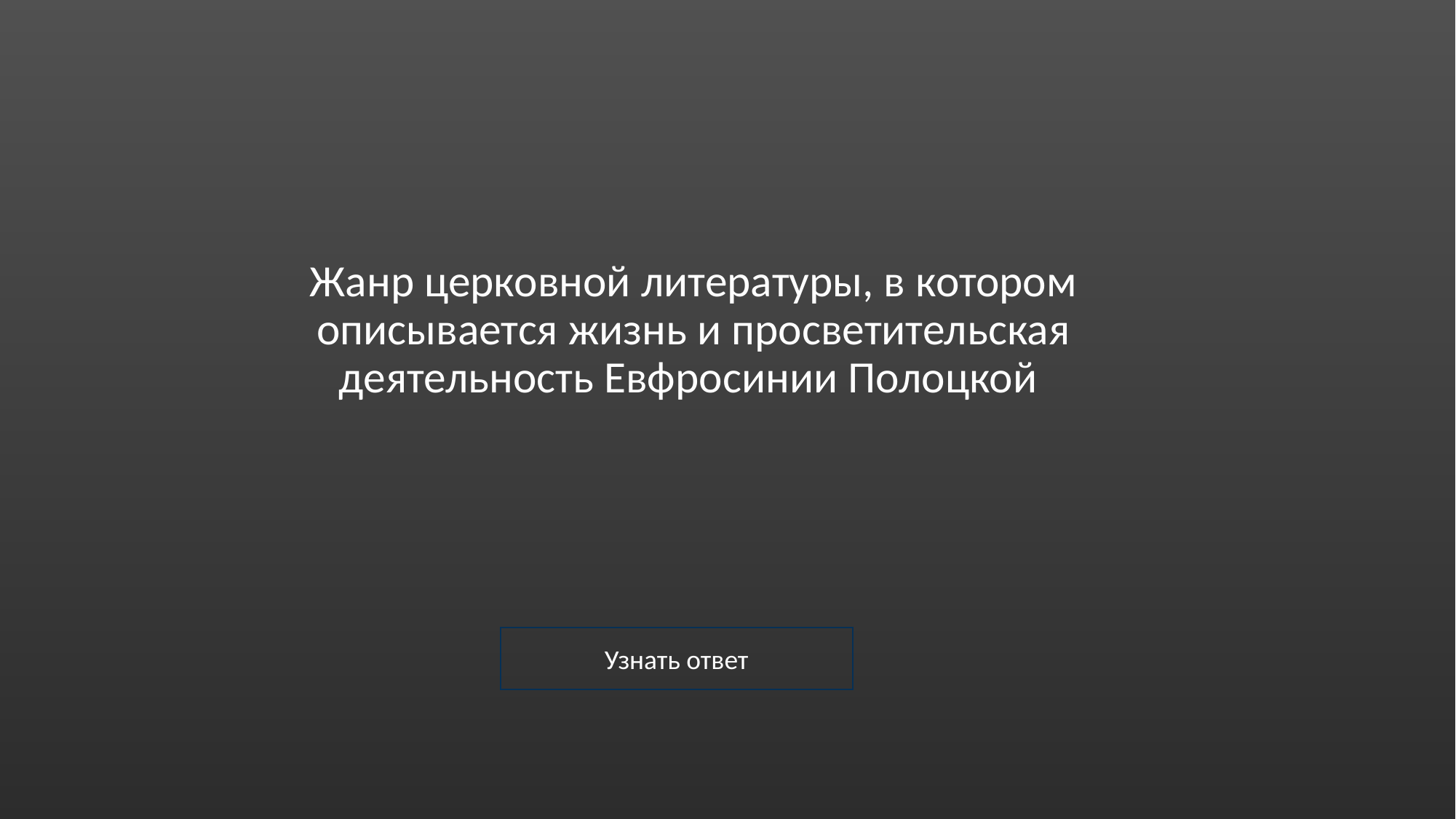

# Жанр церковной литературы, в котором описывается жизнь и просветительская деятельность Евфросинии Полоцкой